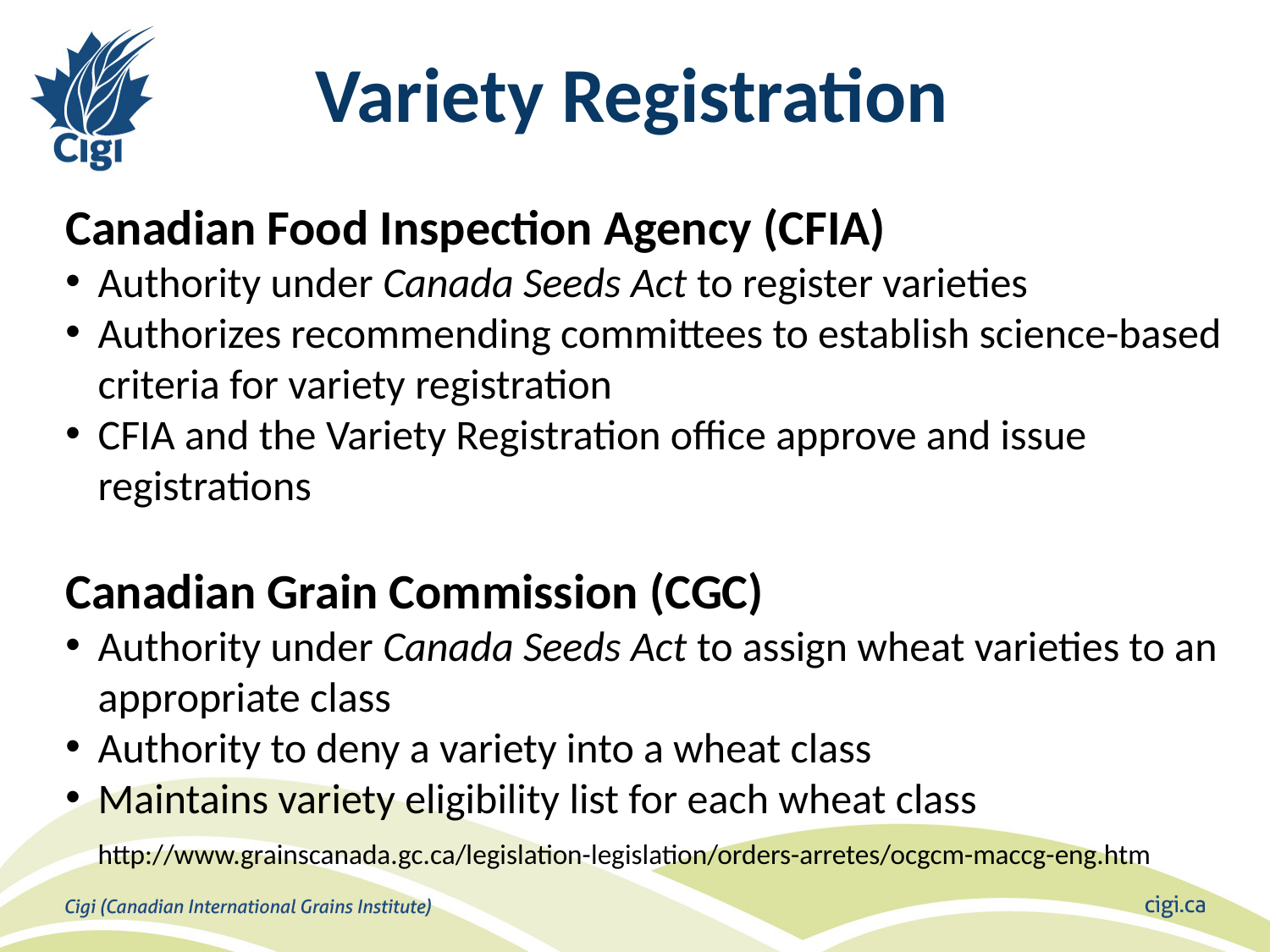

# Variety Registration
Canadian Food Inspection Agency (CFIA)
Authority under Canada Seeds Act to register varieties
Authorizes recommending committees to establish science-based criteria for variety registration
CFIA and the Variety Registration office approve and issue registrations

Canadian Grain Commission (CGC)
Authority under Canada Seeds Act to assign wheat varieties to an appropriate class
Authority to deny a variety into a wheat class
Maintains variety eligibility list for each wheat class
	http://www.grainscanada.gc.ca/legislation-legislation/orders-arretes/ocgcm-maccg-eng.htm